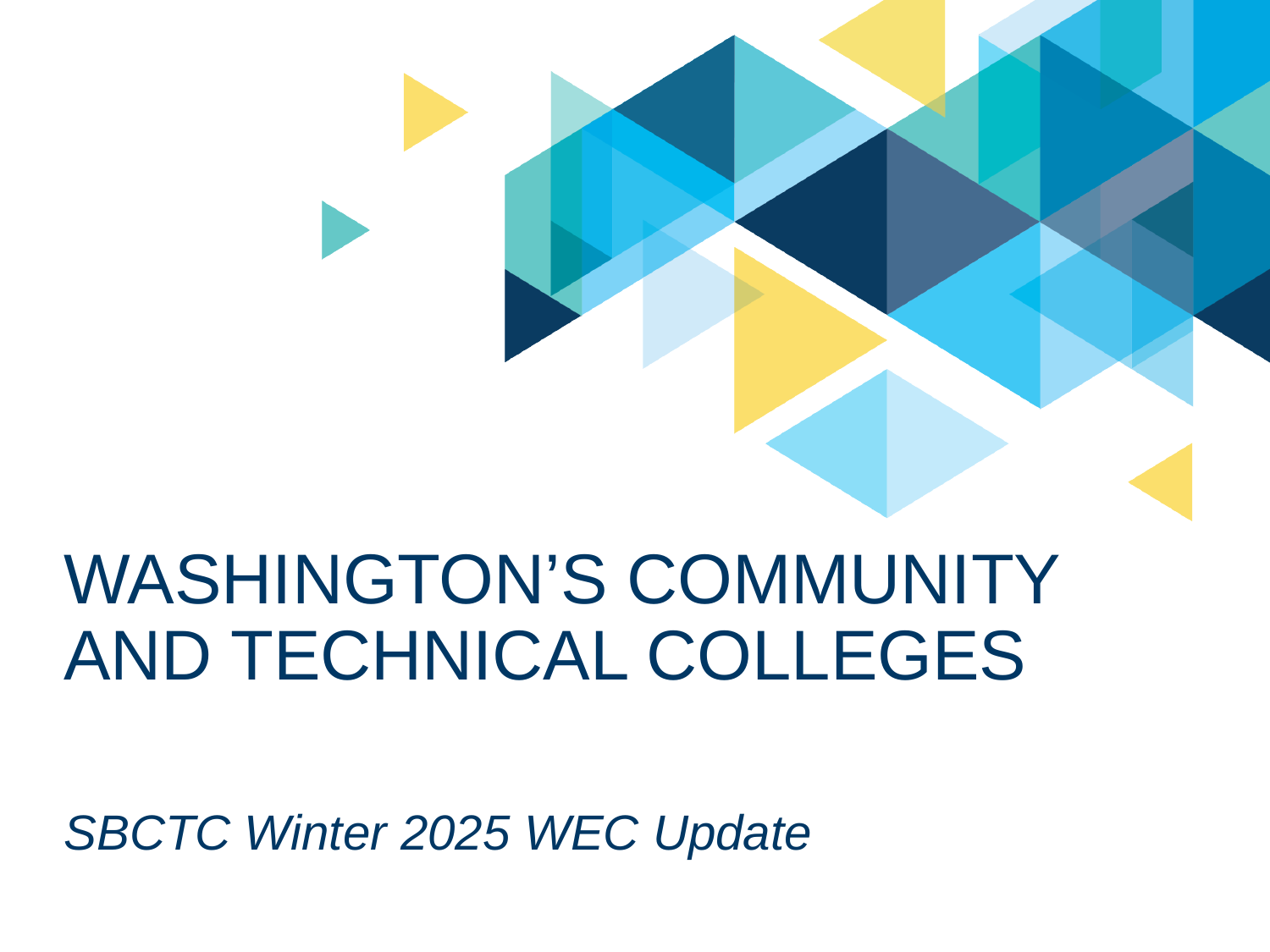

# Washington’s Community and technical colleges
SBCTC Winter 2025 WEC Update